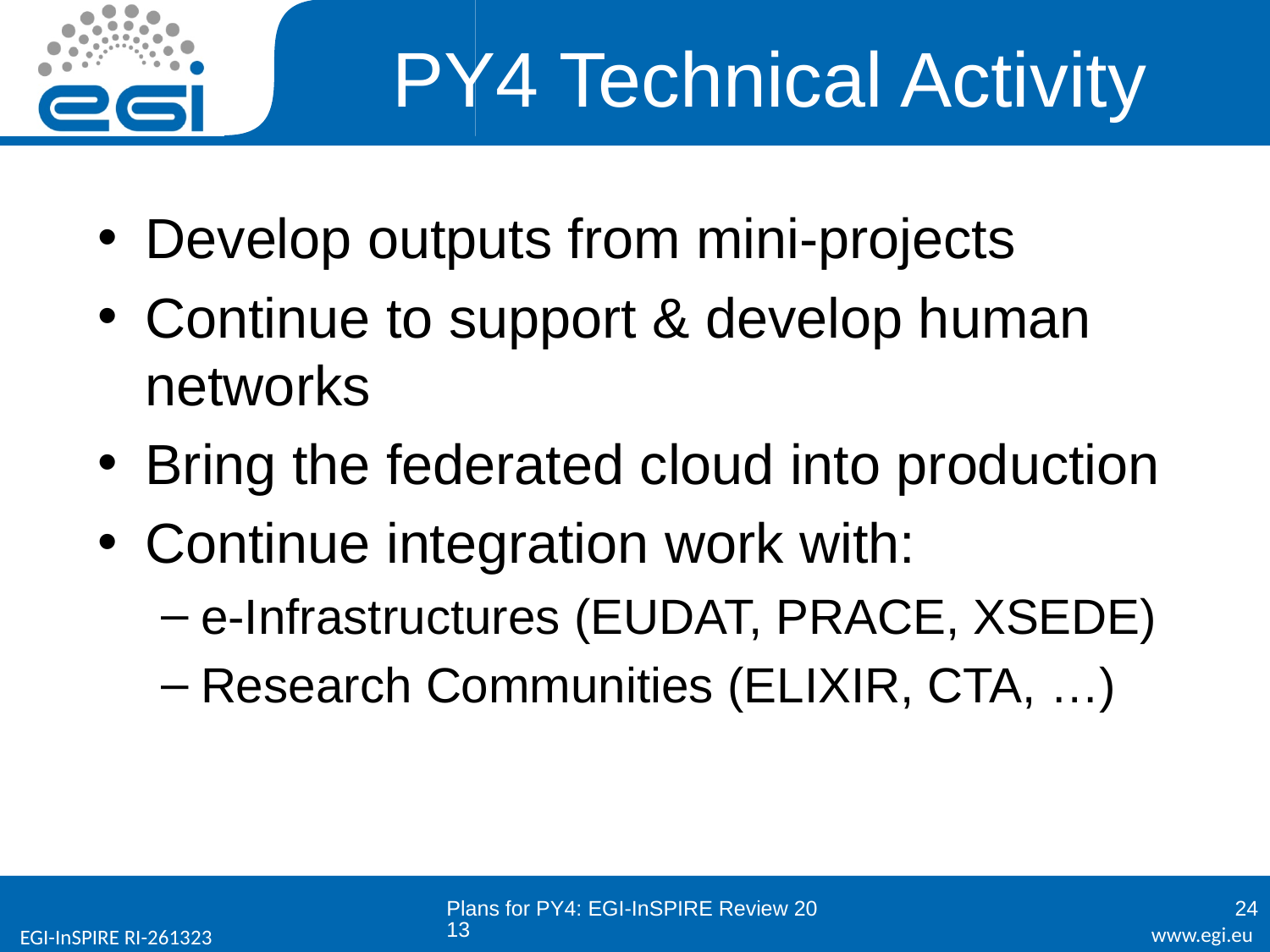

# PY4 Technical Activity
Develop outputs from mini-projects
Continue to support & develop human networks
Bring the federated cloud into production
Continue integration work with:
e-Infrastructures (EUDAT, PRACE, XSEDE)
Research Communities (ELIXIR, CTA, …)
Plans for PY4: EGI-InSPIRE Review 2013
24